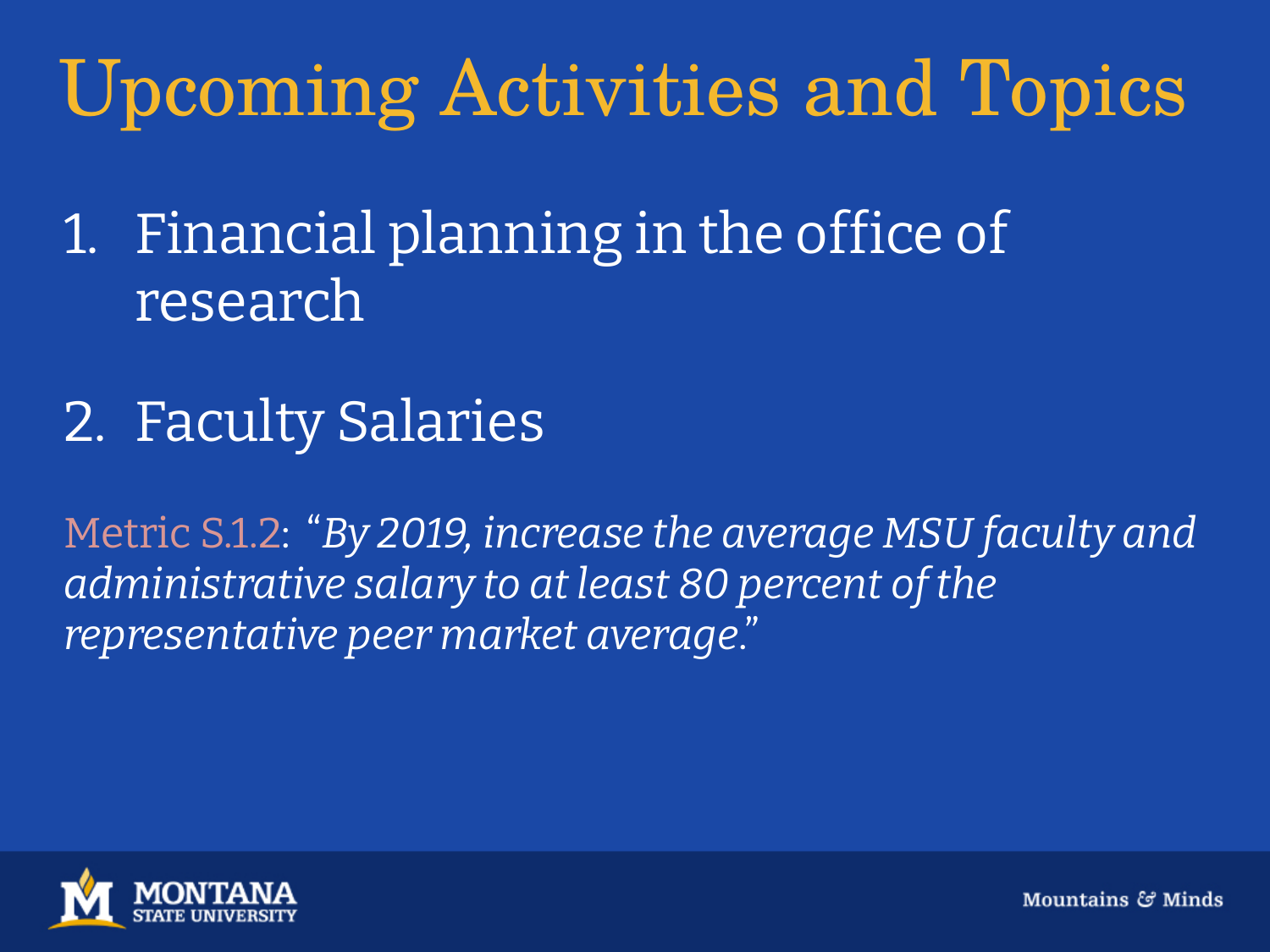

Upcoming Activities and Topics
Financial planning in the office of research
Faculty Salaries
Metric S.1.2:  “By 2019, increase the average MSU faculty and administrative salary to at least 80 percent of the representative peer market average.”